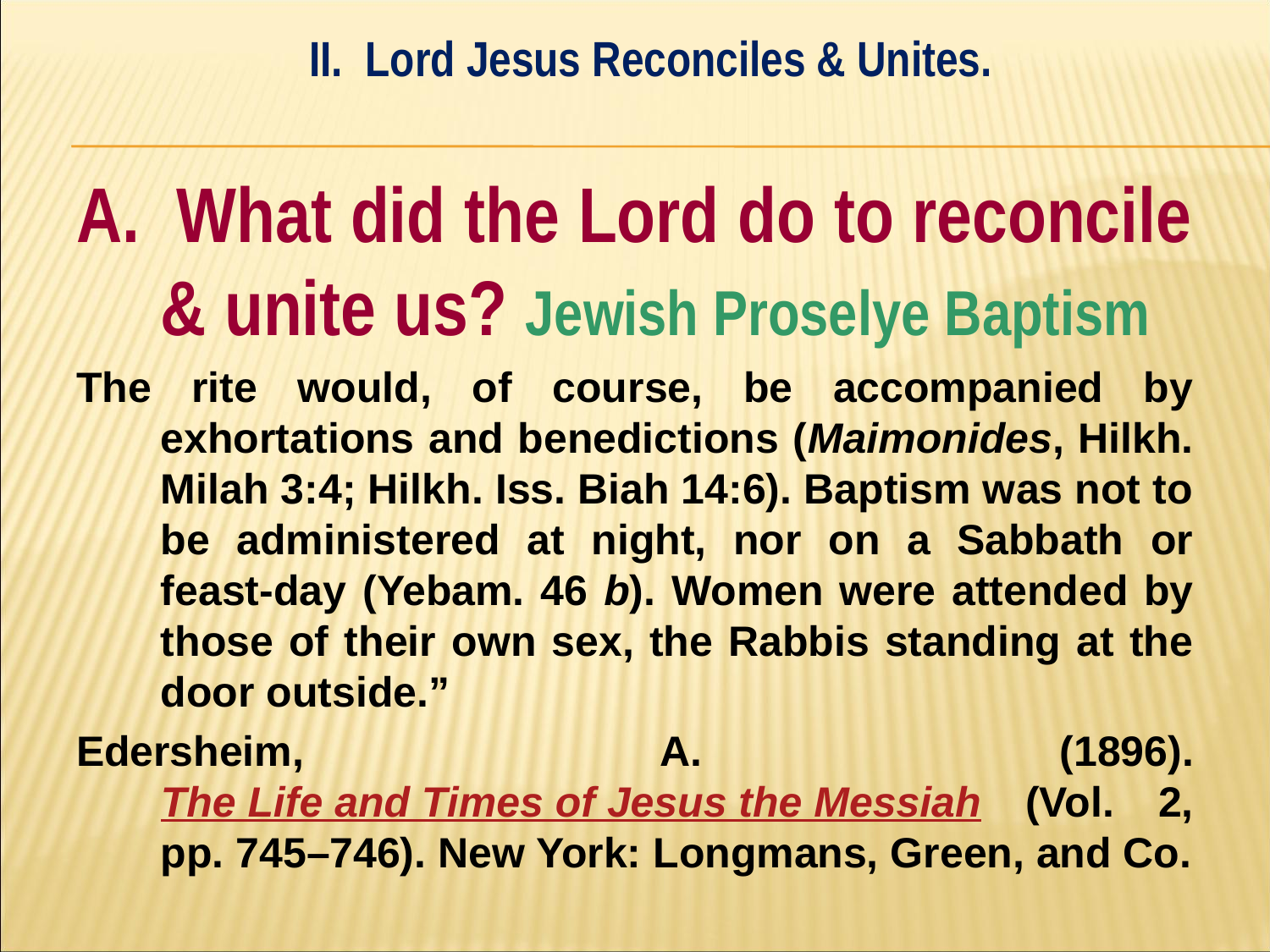

II.  Lord Jesus Reconciles & Unites.
#
A.  What did the Lord do to reconcile & unite us? Jewish Proselye Baptism
The rite would, of course, be accompanied by exhortations and benedictions (Maimonides, Hilkh. Milah 3:4; Hilkh. Iss. Biah 14:6). Baptism was not to be administered at night, nor on a Sabbath or feast-day (Yebam. 46 b). Women were attended by those of their own sex, the Rabbis standing at the door outside.”
Edersheim, A. (1896). The Life and Times of Jesus the Messiah (Vol. 2, pp. 745–746). New York: Longmans, Green, and Co.